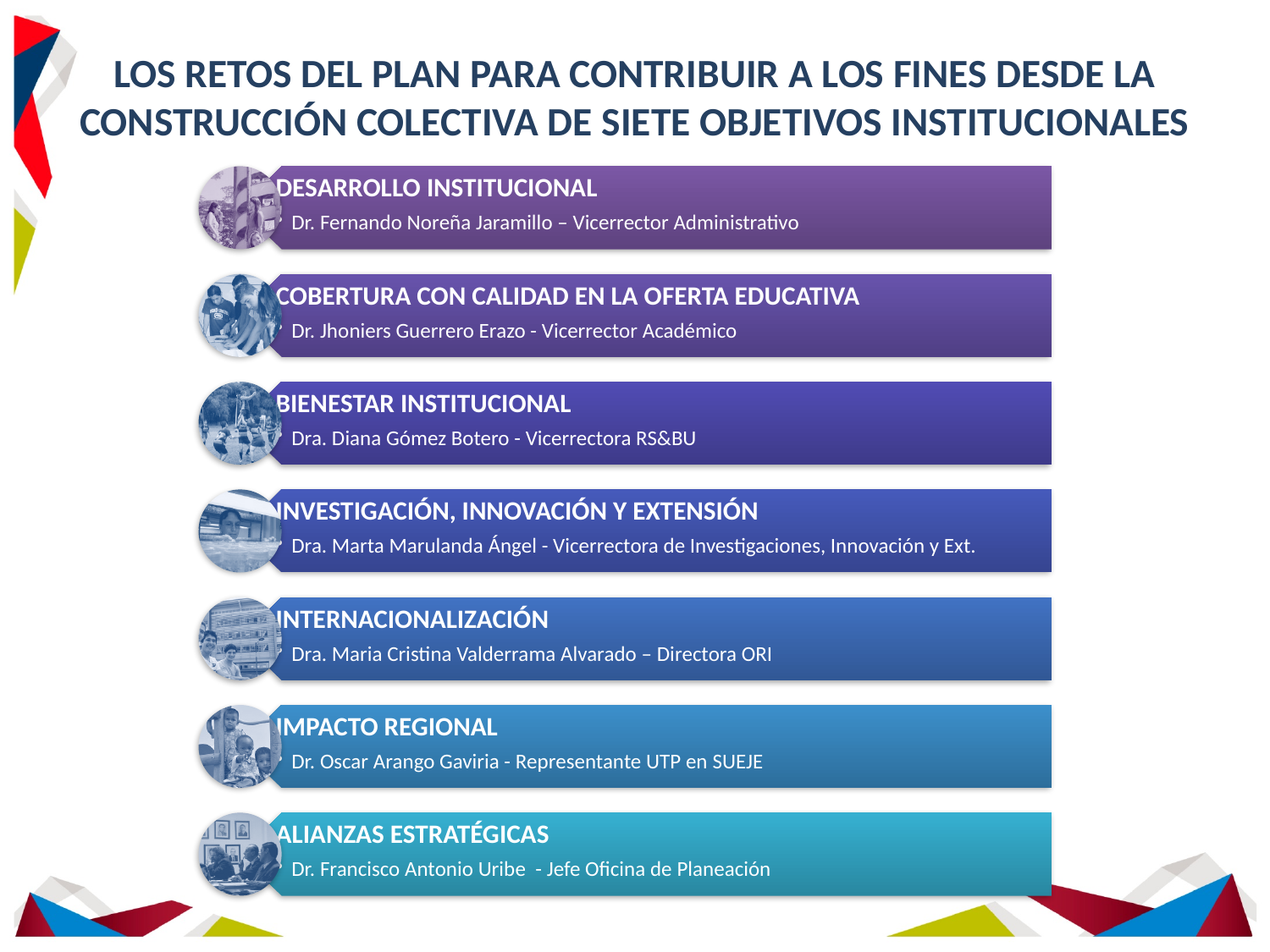

# LOS RETOS DEL PLAN PARA CONTRIBUIR A LOS FINES DESDE LA CONSTRUCCIÓN COLECTIVA DE SIETE OBJETIVOS INSTITUCIONALES
DESARROLLO INSTITUCIONAL
Dr. Fernando Noreña Jaramillo – Vicerrector Administrativo
COBERTURA CON CALIDAD EN LA OFERTA EDUCATIVA
Dr. Jhoniers Guerrero Erazo - Vicerrector Académico
BIENESTAR INSTITUCIONAL
Dra. Diana Gómez Botero - Vicerrectora RS&BU
INVESTIGACIÓN, INNOVACIÓN Y EXTENSIÓN
Dra. Marta Marulanda Ángel - Vicerrectora de Investigaciones, Innovación y Ext.
INTERNACIONALIZACIÓN
Dra. Maria Cristina Valderrama Alvarado – Directora ORI
IMPACTO REGIONAL
Dr. Oscar Arango Gaviria - Representante UTP en SUEJE
ALIANZAS ESTRATÉGICAS
Dr. Francisco Antonio Uribe  - Jefe Oficina de Planeación